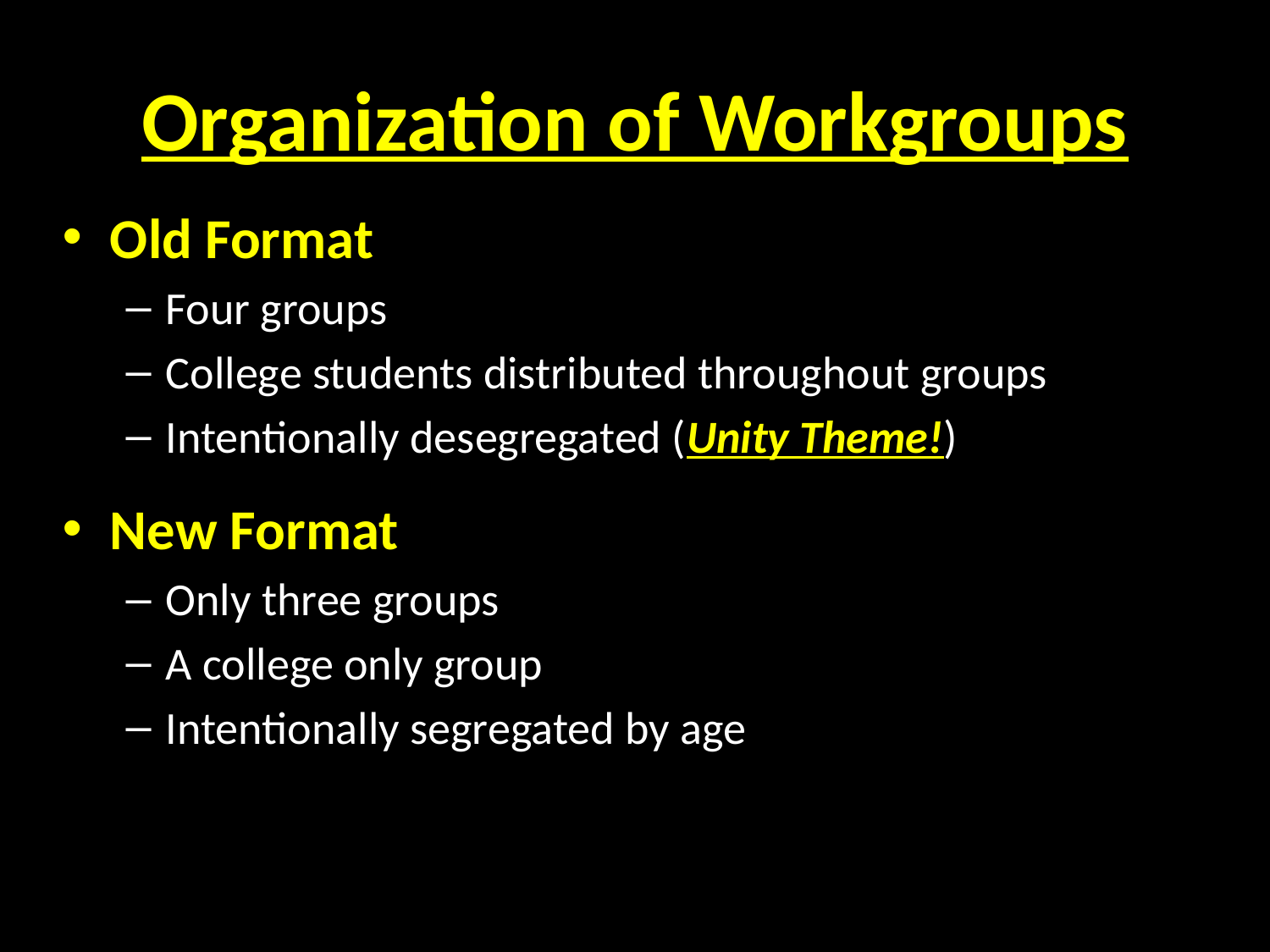

# Organization of Workgroups
Old Format
Four groups
College students distributed throughout groups
Intentionally desegregated (Unity Theme!)

New Format
Only three groups
A college only group
Intentionally segregated by age